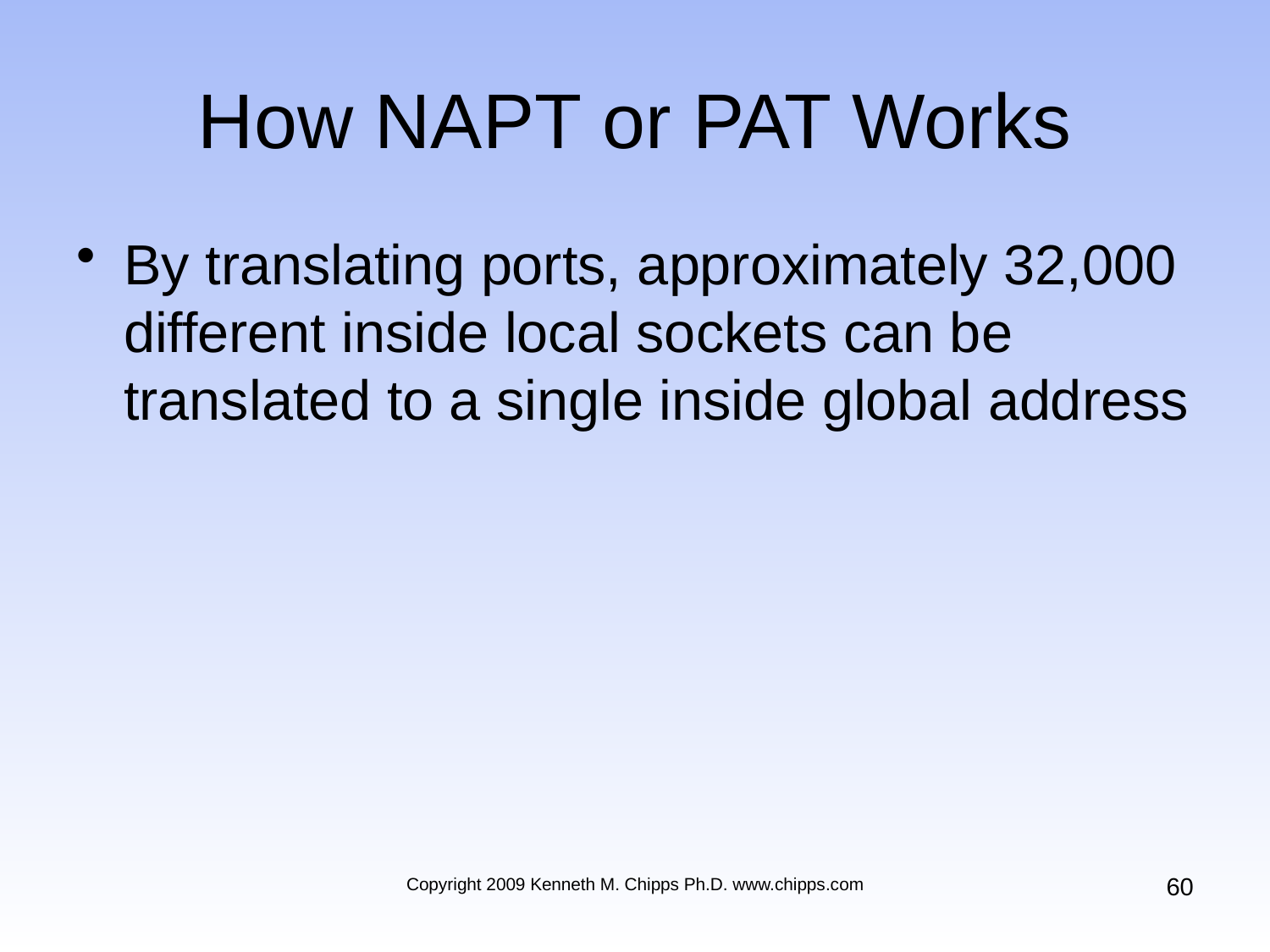

# How NAPT or PAT Works
By translating ports, approximately 32,000 different inside local sockets can be translated to a single inside global address
60
Copyright 2009 Kenneth M. Chipps Ph.D. www.chipps.com